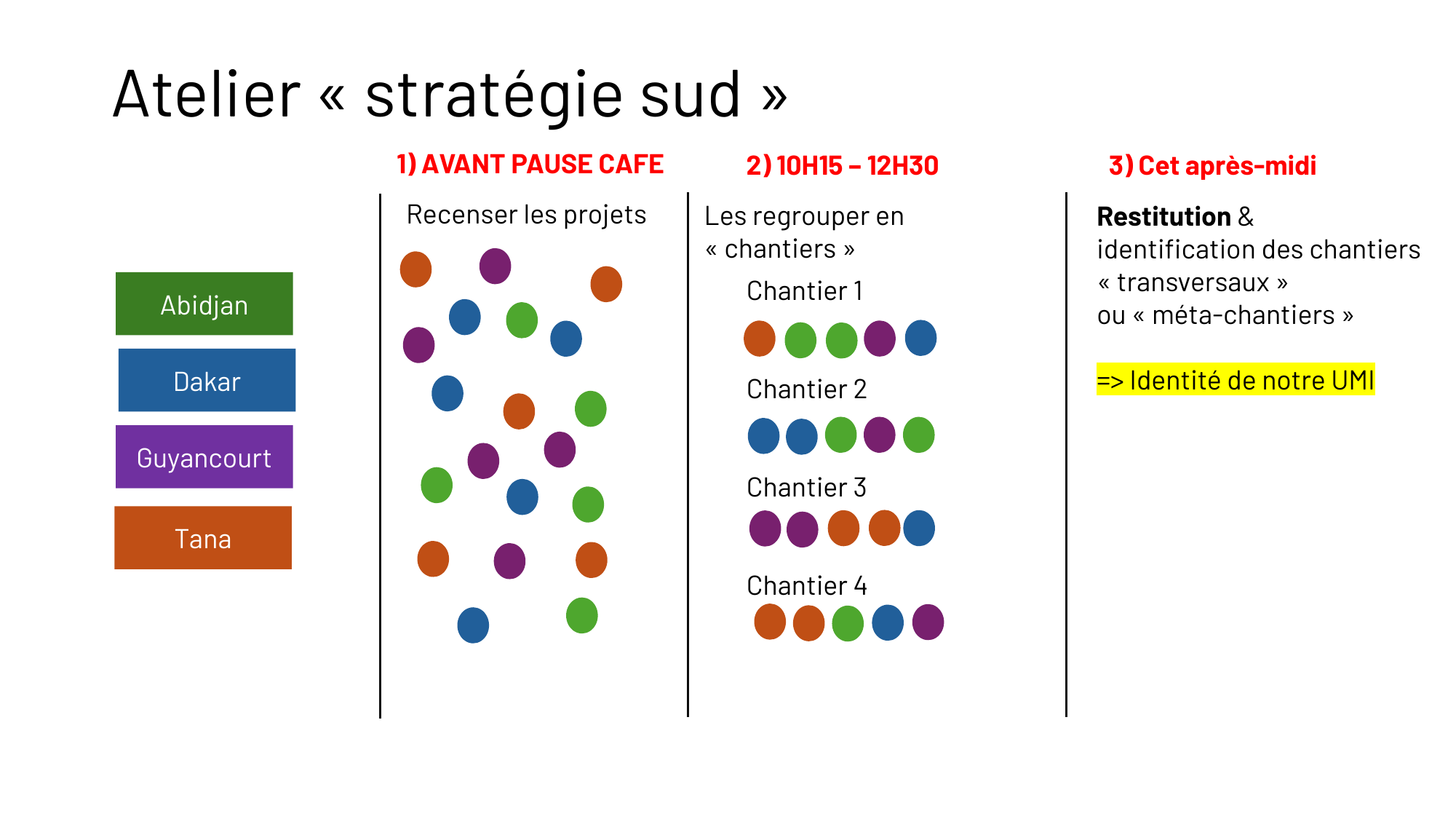

Atelier « stratégie sud »
1) AVANT PAUSE CAFE
2) 10H15 – 12H30
3) Cet après-midi
Recenser les projets
Les regrouper en « chantiers »
Restitution &
identification des chantiers « transversaux »
ou « méta-chantiers »

=> Identité de notre UMI

Chantier 1

Chantier 2

Chantier 3

Chantier 4
Abidjan

Dakar

Guyancourt

Tana